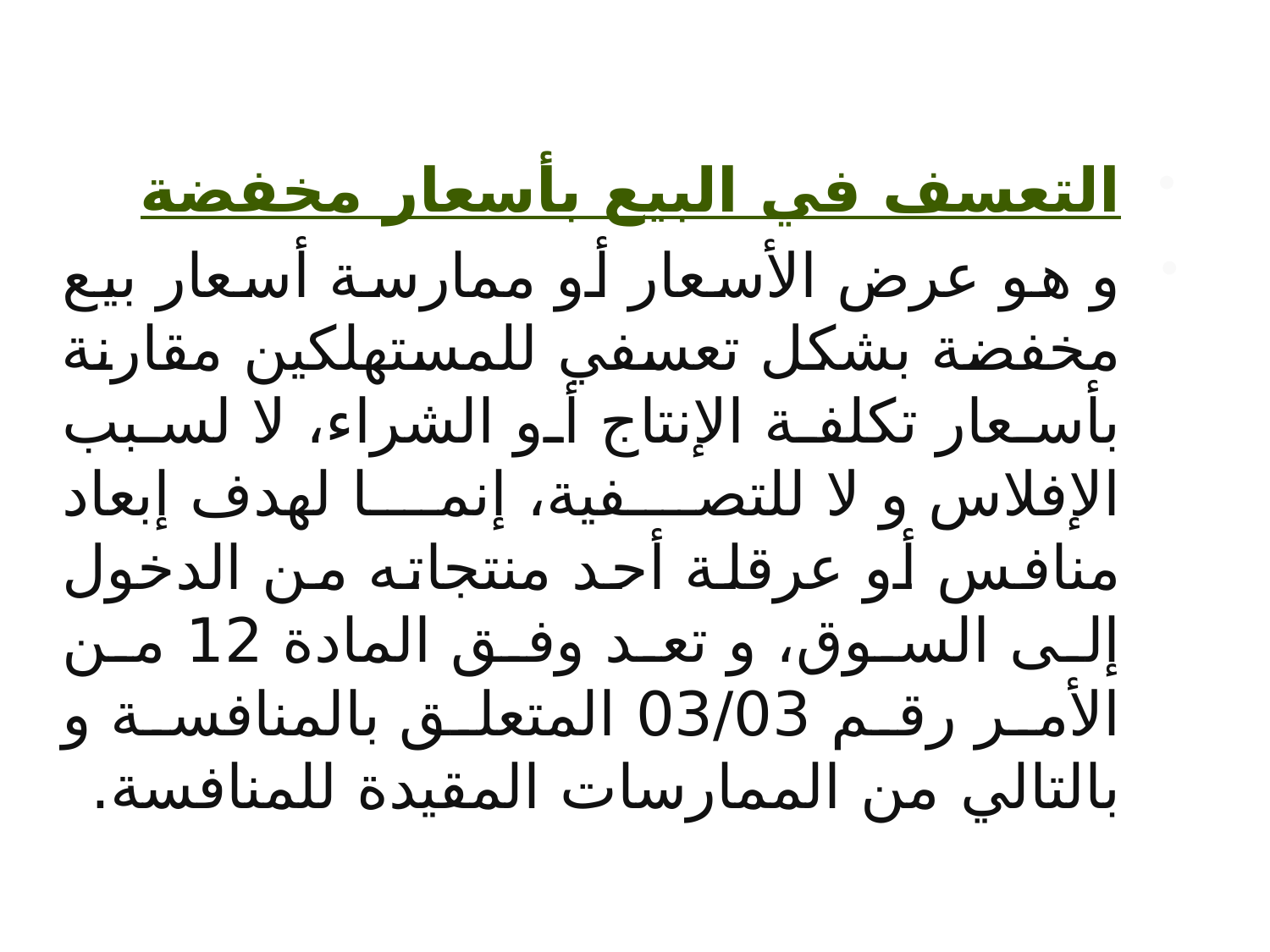

التعسف في البيع بأسعار مخفضة
و هو عرض الأسعار أو ممارسة أسعار بيع مخفضة بشكل تعسفي للمستهلكين مقارنة بأسعار تكلفة الإنتاج أو الشراء، لا لسبب الإفلاس و لا للتصفية، إنما لهدف إبعاد منافس أو عرقلة أحد منتجاته من الدخول إلى السوق، و تعد وفق المادة 12 من الأمر رقم 03/03 المتعلق بالمنافسة و بالتالي من الممارسات المقيدة للمنافسة.